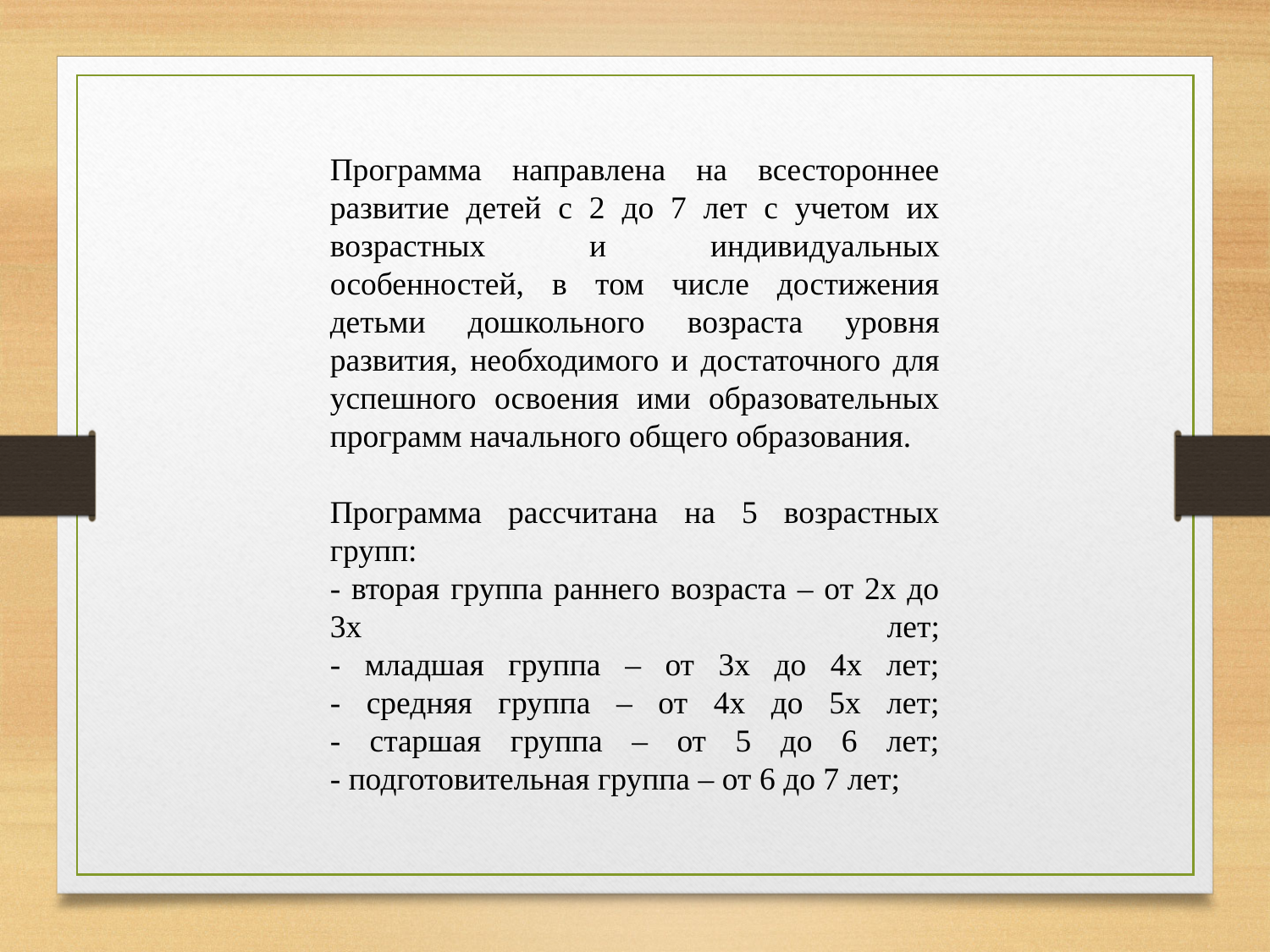

Программа направлена на всестороннее развитие детей с 2 до 7 лет с учетом их возрастных и индивидуальных особенностей, в том числе достижения детьми дошкольного возраста уровня развития, необходимого и достаточного для успешного освоения ими образовательных программ начального общего образования.

Программа рассчитана на 5 возрастных групп:
- вторая группа раннего возраста – от 2х до 3х лет;
- младшая группа – от 3х до 4х лет;
- средняя группа – от 4х до 5х лет;
- старшая группа – от 5 до 6 лет;
- подготовительная группа – от 6 до 7 лет;